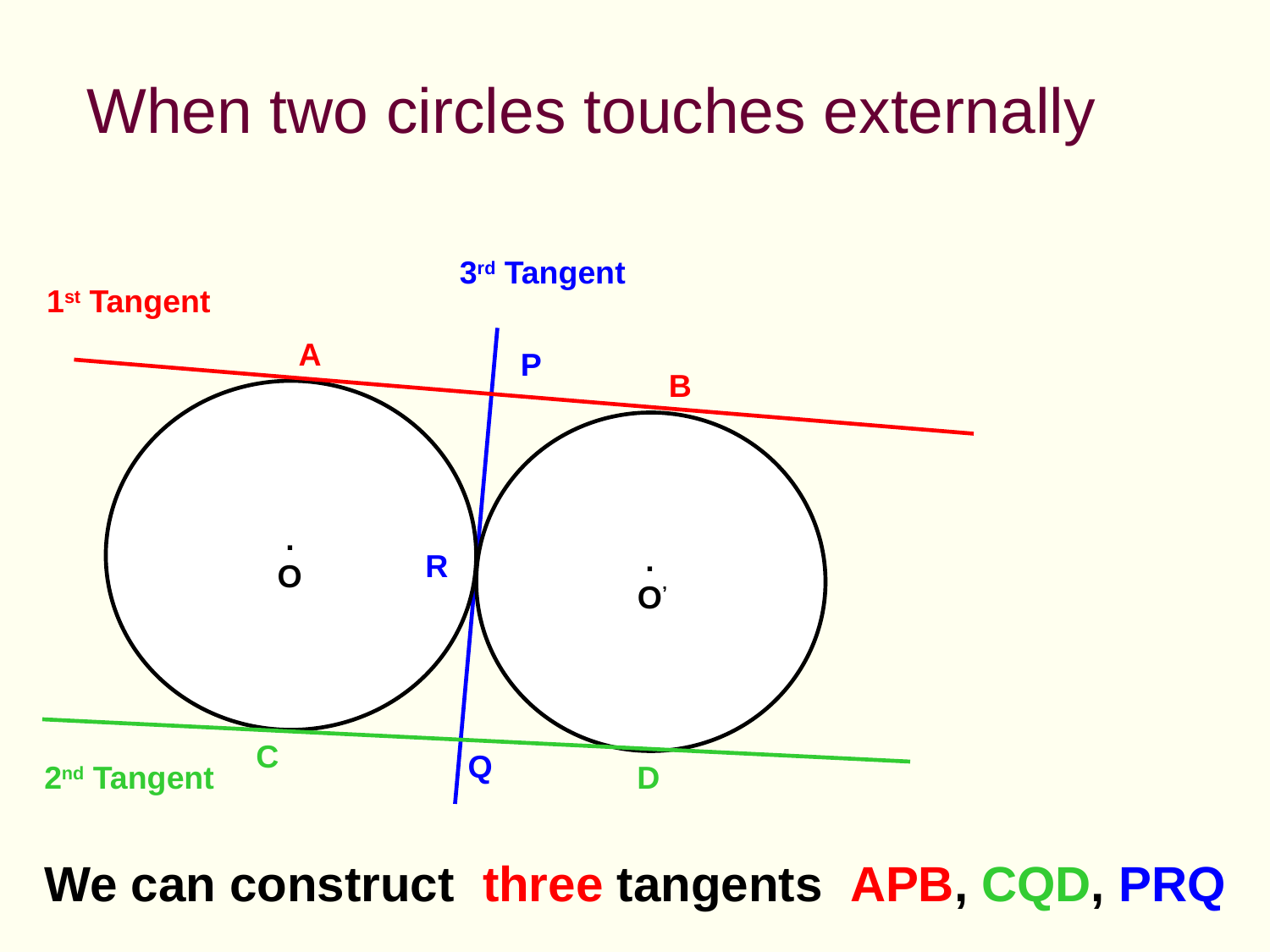

When two circles touches externally
3rd Tangent
1st Tangent
A

P

B

.
.
R
O
O’

C
Q
2nd Tangent
D

We can construct  three tangents  APB, CQD, PRQ